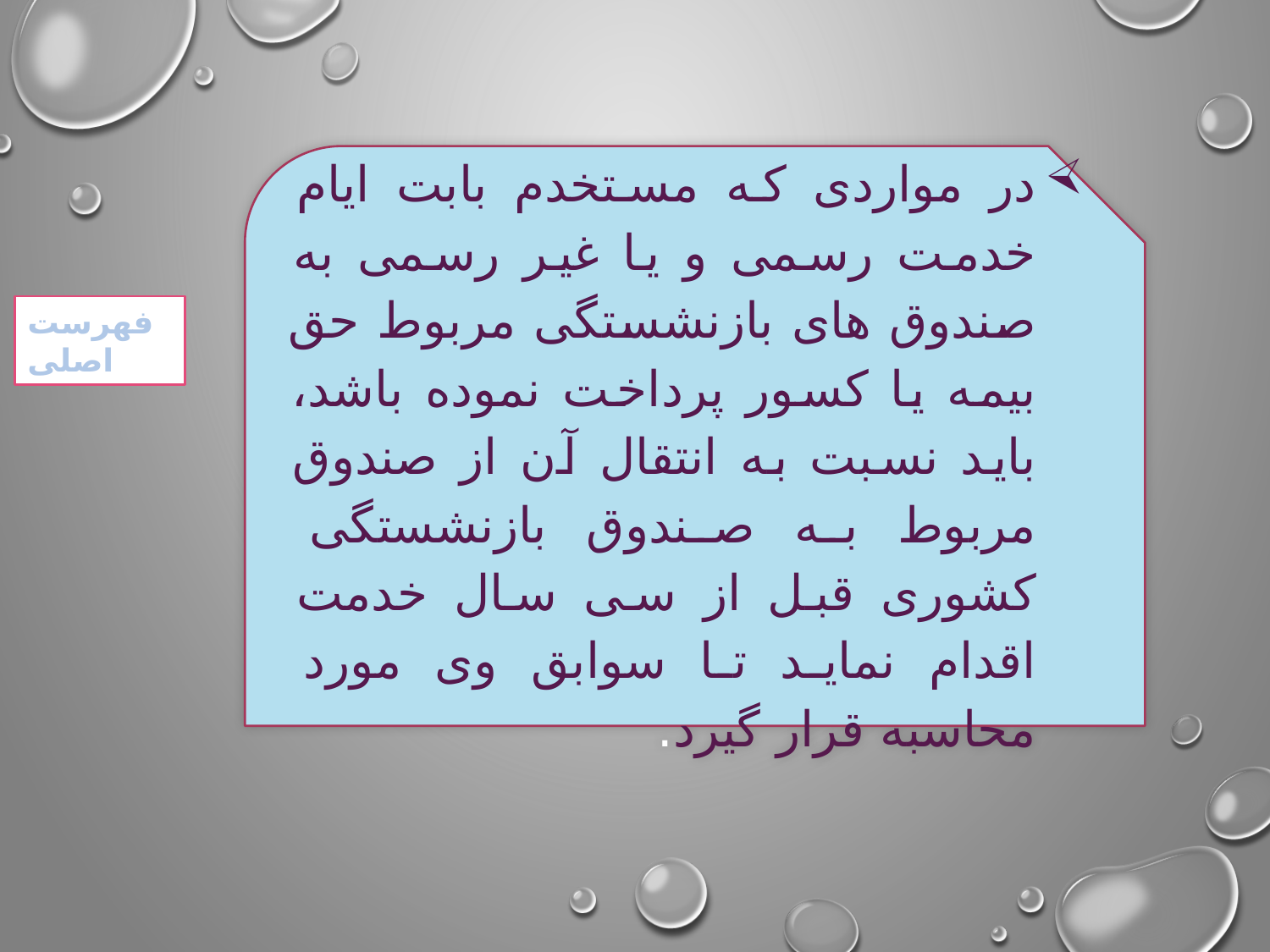

در مواردی که مستخدم بابت ایام خدمت رسمی و یا غیر رسمی به صندوق های بازنشستگی مربوط حق بیمه یا کسور پرداخت نموده باشد، باید نسبت به انتقال آن از صندوق مربوط به صندوق بازنشستگی کشوری قبل از سی سال خدمت اقدام نماید تا سوابق وی مورد محاسبه قرار گیرد.
فهرست اصلی